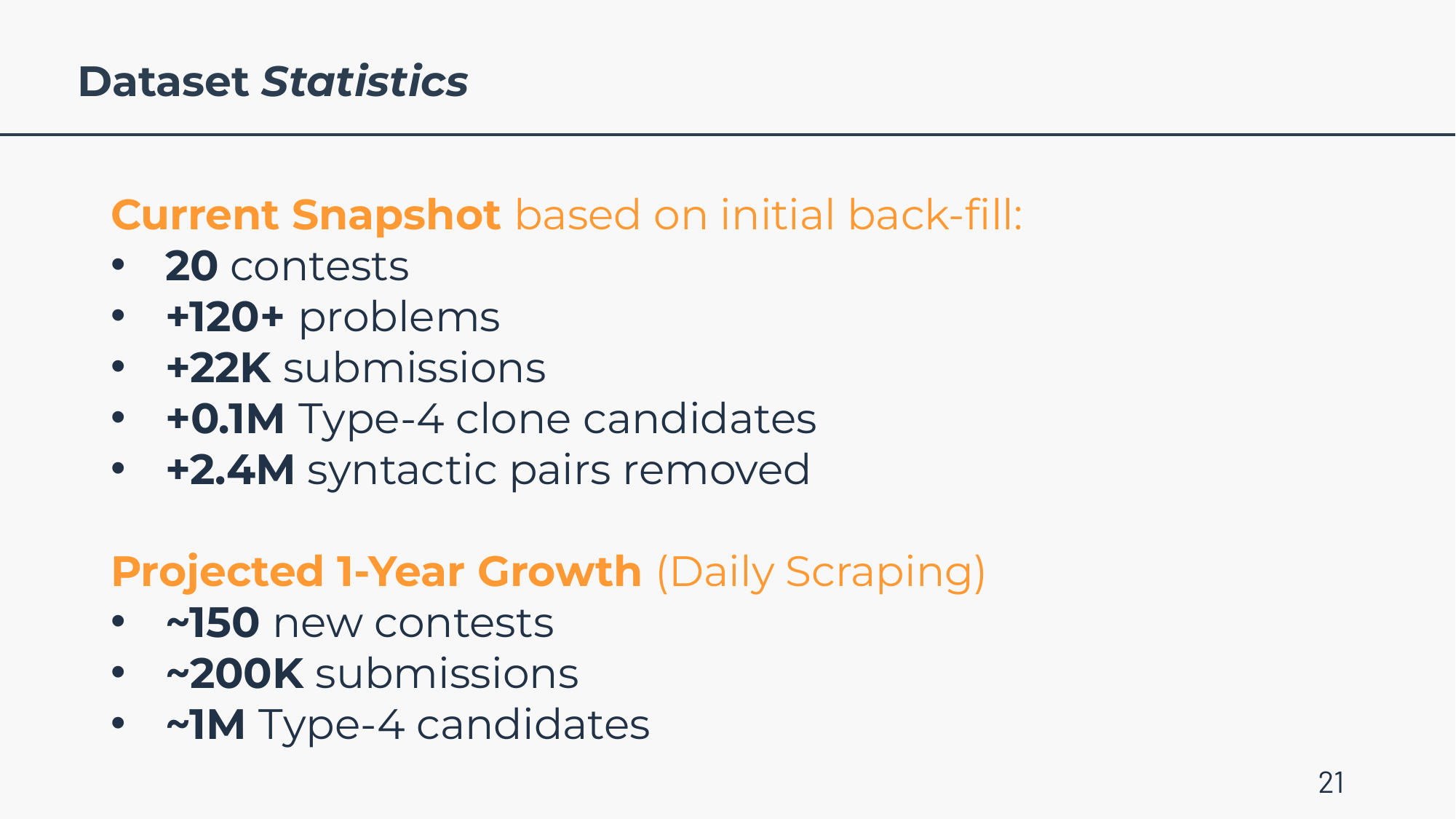

Dataset Statistics
Current Snapshot based on initial back-fill:
20 contests
+120+ problems
+22K submissions
+0.1M Type-4 clone candidates
+2.4M syntactic pairs removed

Projected 1-Year Growth (Daily Scraping)
~150 new contests
~200K submissions
~1M Type-4 candidates
21